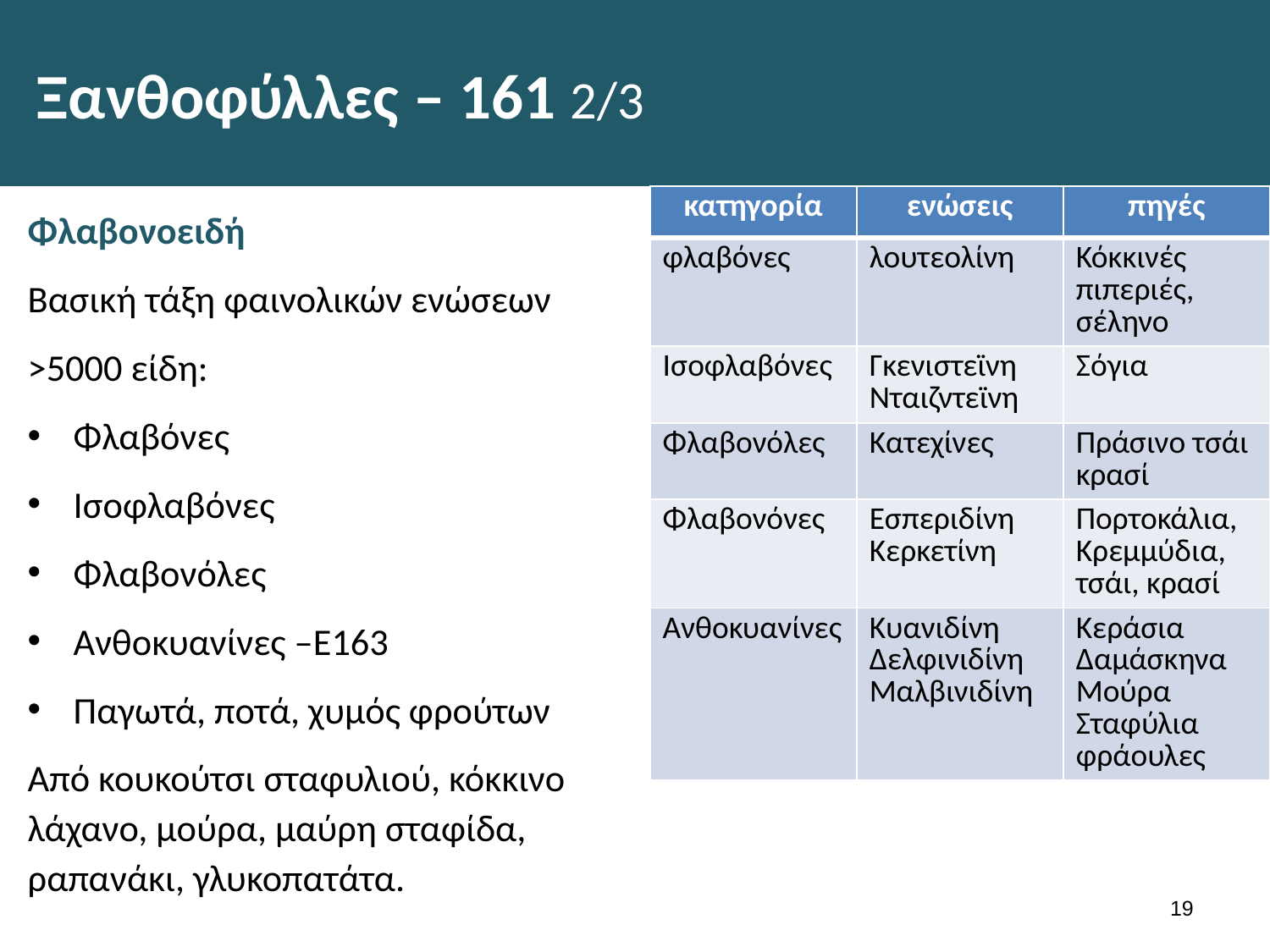

# Ξανθοφύλλες – 161 2/3
| κατηγορία | ενώσεις | πηγές |
| --- | --- | --- |
| φλαβόνες | λουτεολίνη | Κόκκινές πιπεριές, σέληνο |
| Ισοφλαβόνες | Γκενιστεϊνη Νταιζντεϊνη | Σόγια |
| Φλαβονόλες | Κατεχίνες | Πράσινο τσάι κρασί |
| Φλαβονόνες | Εσπεριδίνη Κερκετίνη | Πορτοκάλια, Κρεμμύδια, τσάι, κρασί |
| Ανθοκυανίνες | Κυανιδίνη Δελφινιδίνη Μαλβινιδίνη | Κεράσια Δαμάσκηνα Μούρα Σταφύλια φράουλες |
Φλαβονοειδή
Βασική τάξη φαινολικών ενώσεων
>5000 είδη:
Φλαβόνες
Ισοφλαβόνες
Φλαβονόλες
Ανθοκυανίνες –Ε163
Παγωτά, ποτά, χυμός φρούτων
Από κουκούτσι σταφυλιού, κόκκινο λάχανο, μούρα, μαύρη σταφίδα, ραπανάκι, γλυκοπατάτα.

19